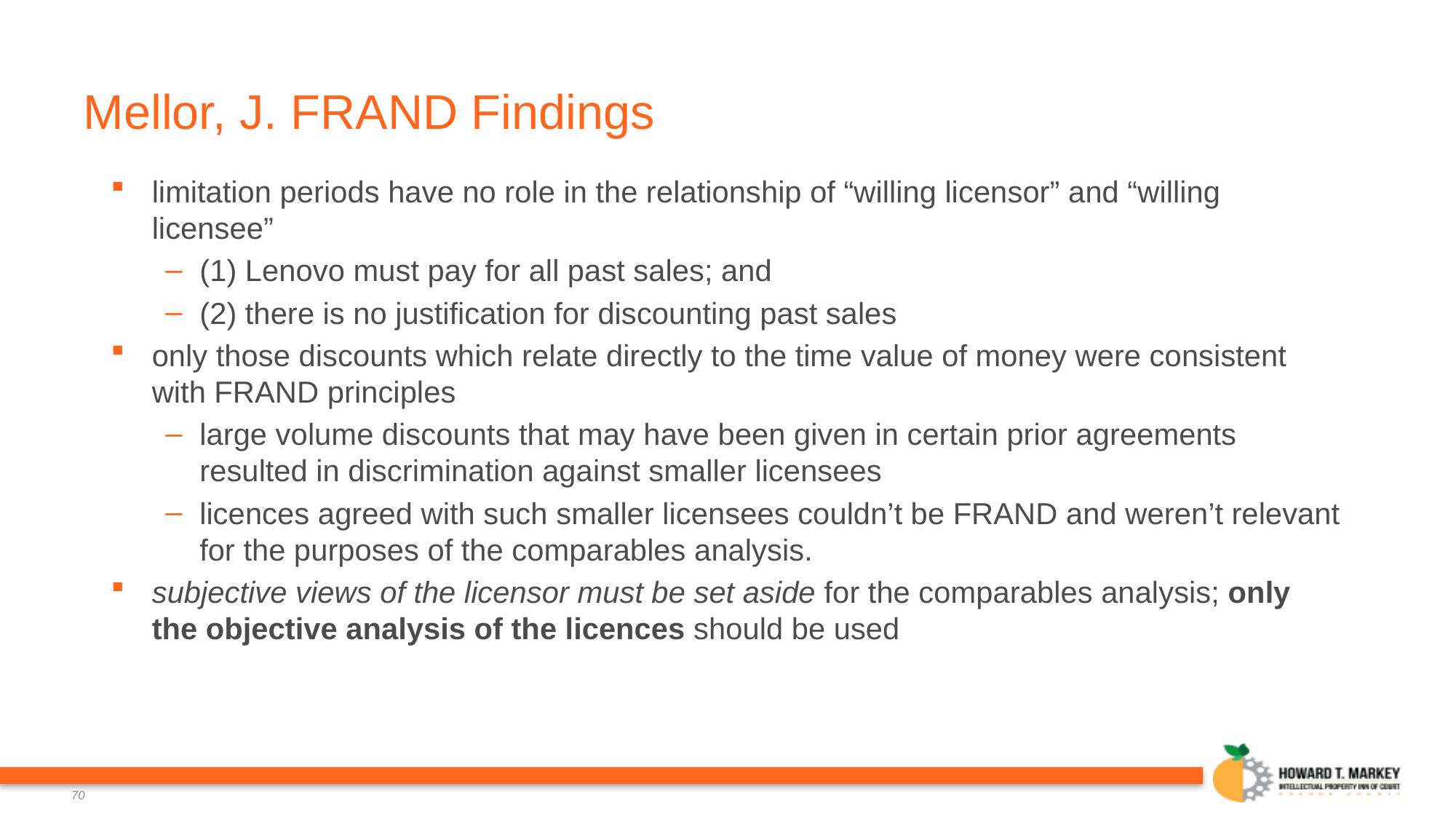

# Mellor, J. FRAND Findings
limitation periods have no role in the relationship of “willing licensor” and “willing licensee”
(1) Lenovo must pay for all past sales; and
(2) there is no justification for discounting past sales
only those discounts which relate directly to the time value of money were consistent with FRAND principles
large volume discounts that may have been given in certain prior agreements resulted in discrimination against smaller licensees
licences agreed with such smaller licensees couldn’t be FRAND and weren’t relevant for the purposes of the comparables analysis.
subjective views of the licensor must be set aside for the comparables analysis; only the objective analysis of the licences should be used